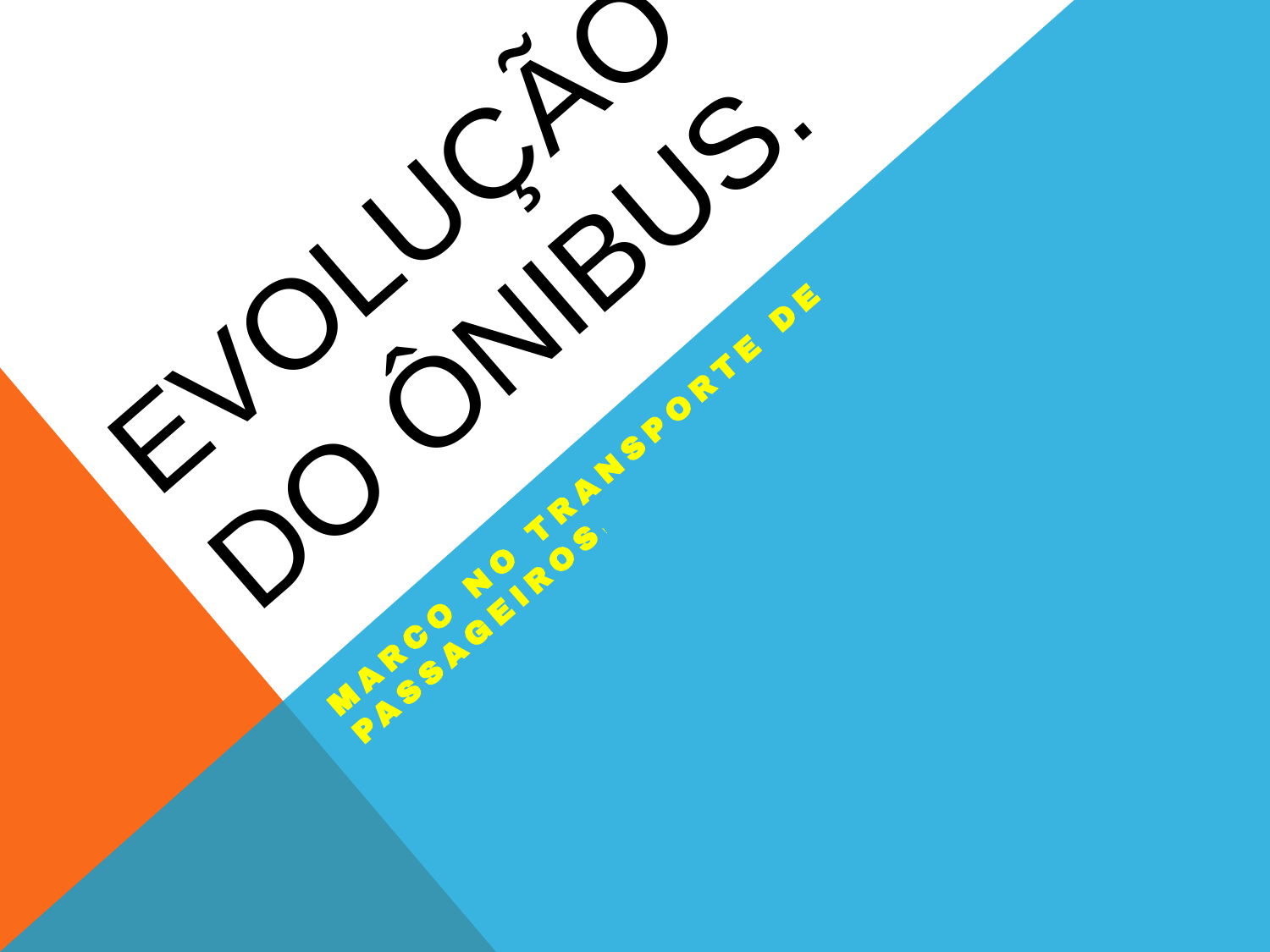

# EVOLUÇÃO DO ÔNIBUS.
MARCO NO TRANSPORTE DE PASSAGEIROS!